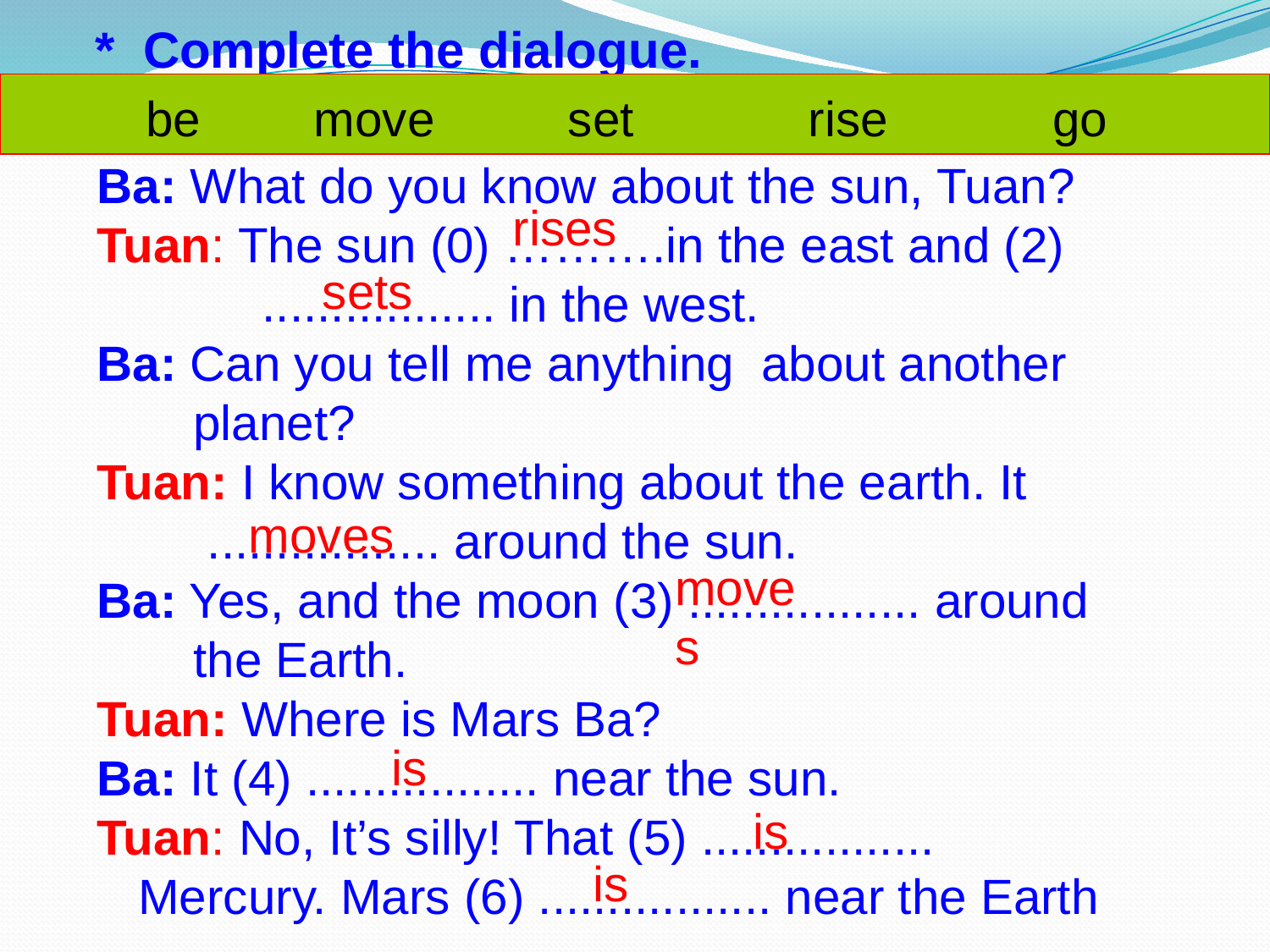

# *  Complete the dialogue.
be	   move	   set		  rise            go
Ba: What do you know about the sun, Tuan?
Tuan: The sun (0) ……….in the east and (2)
            ................. in the west.
Ba: Can you tell me anything  about another
       planet?
Tuan: I know something about the earth. It
        ................. around the sun.
Ba: Yes, and the moon (3) ................. around
       the Earth.
Tuan: Where is Mars Ba?
Ba: It (4) ................. near the sun.
Tuan: No, It’s silly! That (5) .................
   Mercury. Mars (6) ................. near the Earth
rises

sets
moves
moves
is
is
is